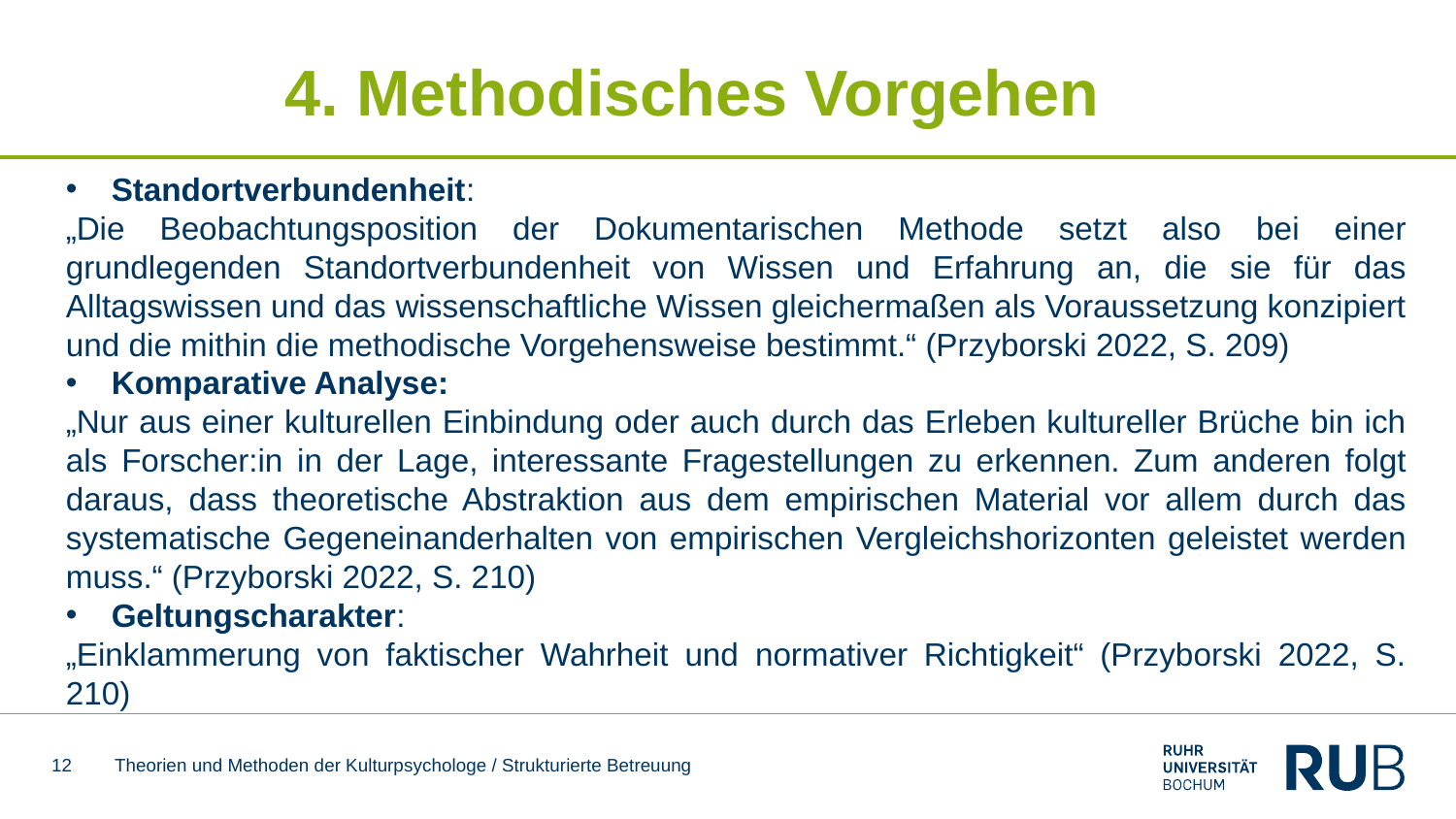

# 4. Methodisches Vorgehen
Standortverbundenheit:
„Die Beobachtungsposition der Dokumentarischen Methode setzt also bei einer grundlegenden Standortverbundenheit von Wissen und Erfahrung an, die sie für das Alltagswissen und das wissenschaftliche Wissen gleichermaßen als Voraussetzung konzipiert und die mithin die methodische Vorgehensweise bestimmt.“ (Przyborski 2022, S. 209)
Komparative Analyse:
„Nur aus einer kulturellen Einbindung oder auch durch das Erleben kultureller Brüche bin ich als Forscher:in in der Lage, interessante Fragestellungen zu erkennen. Zum anderen folgt daraus, dass theoretische Abstraktion aus dem empirischen Material vor allem durch das systematische Gegeneinanderhalten von empirischen Vergleichshorizonten geleistet werden muss.“ (Przyborski 2022, S. 210)
Geltungscharakter:
„Einklammerung von faktischer Wahrheit und normativer Richtigkeit“ (Przyborski 2022, S. 210)

12
Theorien und Methoden der Kulturpsychologe / Strukturierte Betreuung